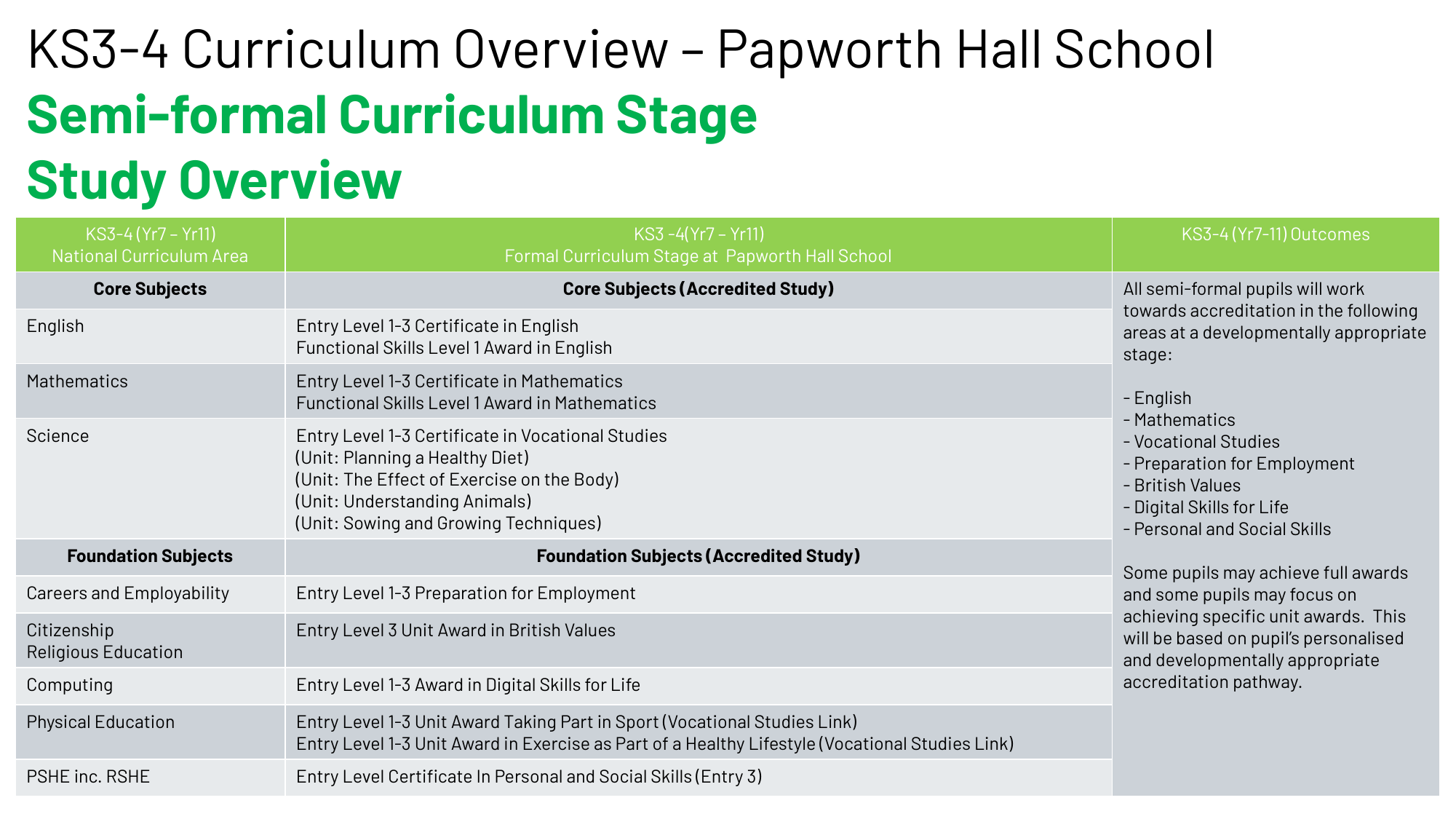

KS3-4 Curriculum Overview – Papworth Hall School Semi-formal Curriculum Stage
Study Overview
| KS3-4 (Yr7 – Yr11) National Curriculum Area | KS3 -4(Yr7 – Yr11) Formal Curriculum Stage at Papworth Hall School | KS3-4 (Yr7-11) Outcomes |
| --- | --- | --- |
| Core Subjects | Core Subjects (Accredited Study) | All semi-formal pupils will work towards accreditation in the following areas at a developmentally appropriate stage: - English - Mathematics - Vocational Studies - Preparation for Employment - British Values - Digital Skills for Life - Personal and Social Skills Some pupils may achieve full awards and some pupils may focus on achieving specific unit awards. This will be based on pupil’s personalised and developmentally appropriate accreditation pathway. |
| English | Entry Level 1-3 Certificate in English Functional Skills Level 1 Award in English |  |
| Mathematics | Entry Level 1-3 Certificate in Mathematics Functional Skills Level 1 Award in Mathematics |  |
| Science | Entry Level 1-3 Certificate in Vocational Studies (Unit: Planning a Healthy Diet) (Unit: The Effect of Exercise on the Body) (Unit: Understanding Animals) (Unit: Sowing and Growing Techniques) |  |
| Foundation Subjects | Foundation Subjects (Accredited Study) |  |
| Careers and Employability | Entry Level 1-3 Preparation for Employment |  |
| Citizenship Religious Education | Entry Level 3 Unit Award in British Values |  |
| Computing | Entry Level 1-3 Award in Digital Skills for Life |  |
| Physical Education | Entry Level 1-3 Unit Award Taking Part in Sport (Vocational Studies Link) Entry Level 1-3 Unit Award in Exercise as Part of a Healthy Lifestyle (Vocational Studies Link) |  |
| PSHE inc. RSHE | Entry Level Certificate In Personal and Social Skills (Entry 3) |  |